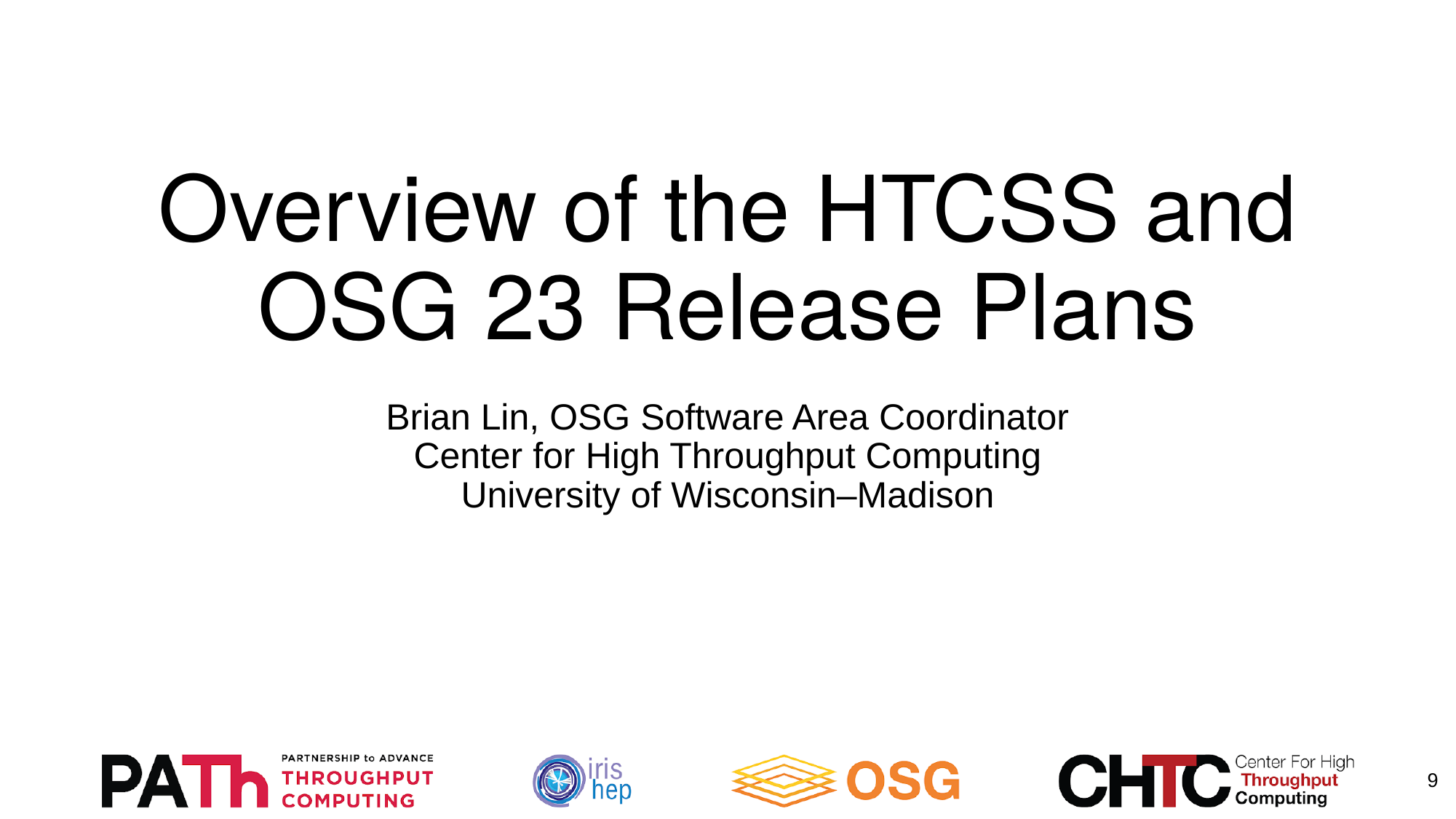

# Overview of the HTCSS and OSG 23 Release Plans
Brian Lin, OSG Software Area Coordinator
Center for High Throughput Computing
University of Wisconsin–Madison
9